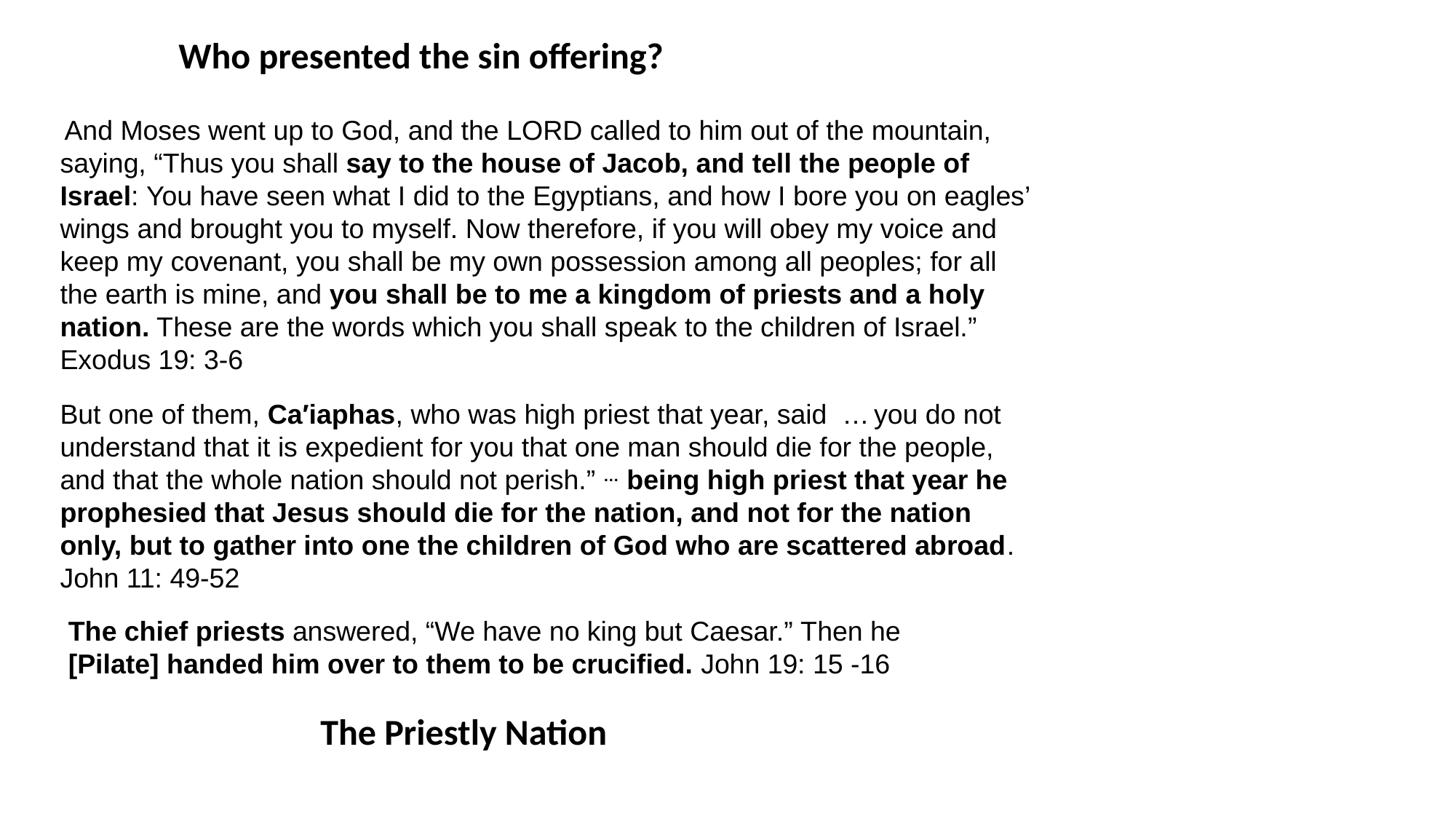

Who presented the sin offering?
 And Moses went up to God, and the Lord called to him out of the mountain, saying, “Thus you shall say to the house of Jacob, and tell the people of Israel: You have seen what I did to the Egyptians, and how I bore you on eagles’ wings and brought you to myself. Now therefore, if you will obey my voice and keep my covenant, you shall be my own possession among all peoples; for all the earth is mine, and you shall be to me a kingdom of priests and a holy nation. These are the words which you shall speak to the children of Israel.” Exodus 19: 3-6
But one of them, Ca′iaphas, who was high priest that year, said  … you do not understand that it is expedient for you that one man should die for the people, and that the whole nation should not perish.” … being high priest that year he prophesied that Jesus should die for the nation, and not for the nation only, but to gather into one the children of God who are scattered abroad. John 11: 49-52
The chief priests answered, “We have no king but Caesar.” Then he [Pilate] handed him over to them to be crucified. John 19: 15 -16
The Priestly Nation